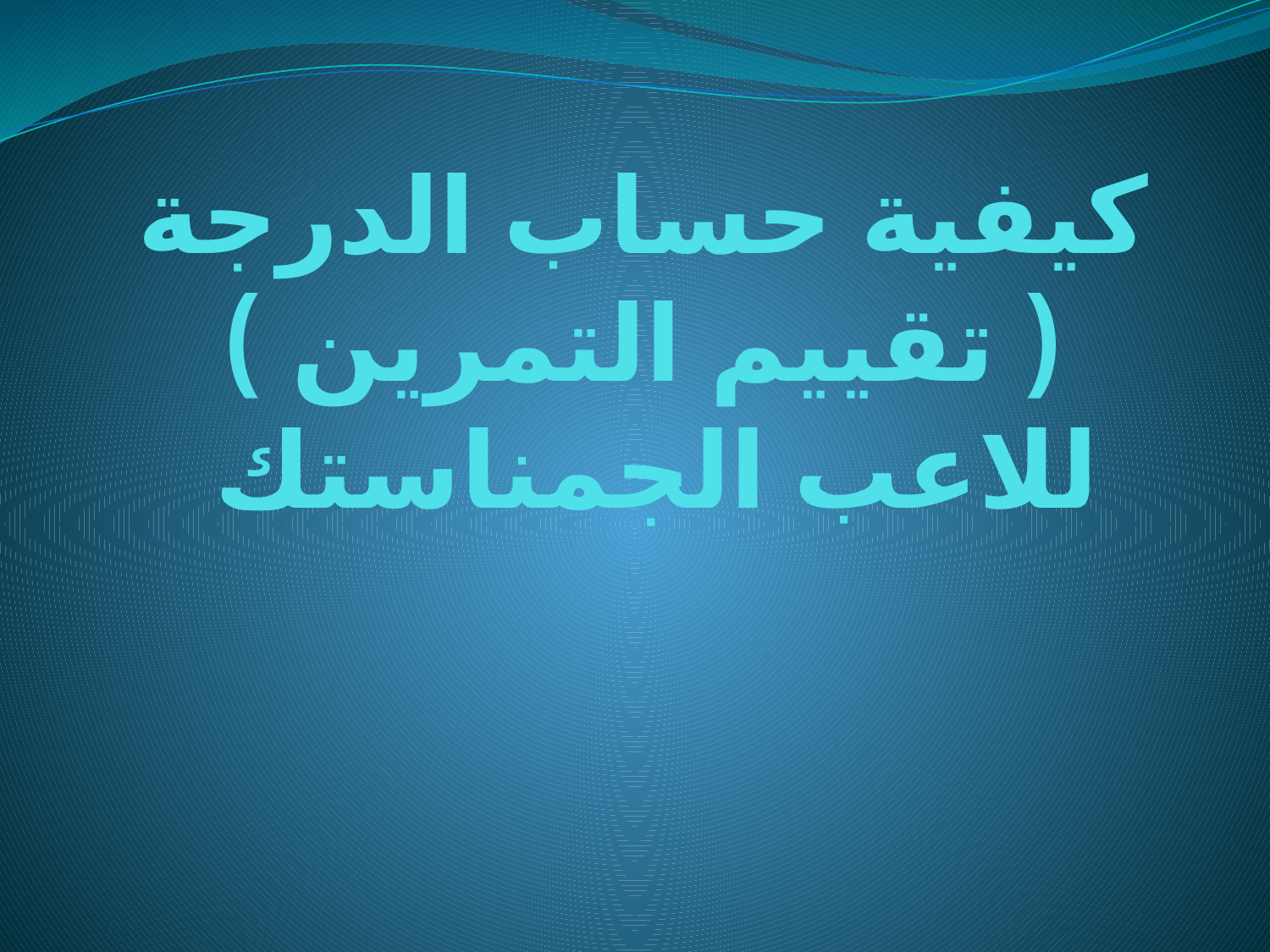

# كيفية حساب الدرجة ( تقييم التمرين ) للاعب الجمناستك